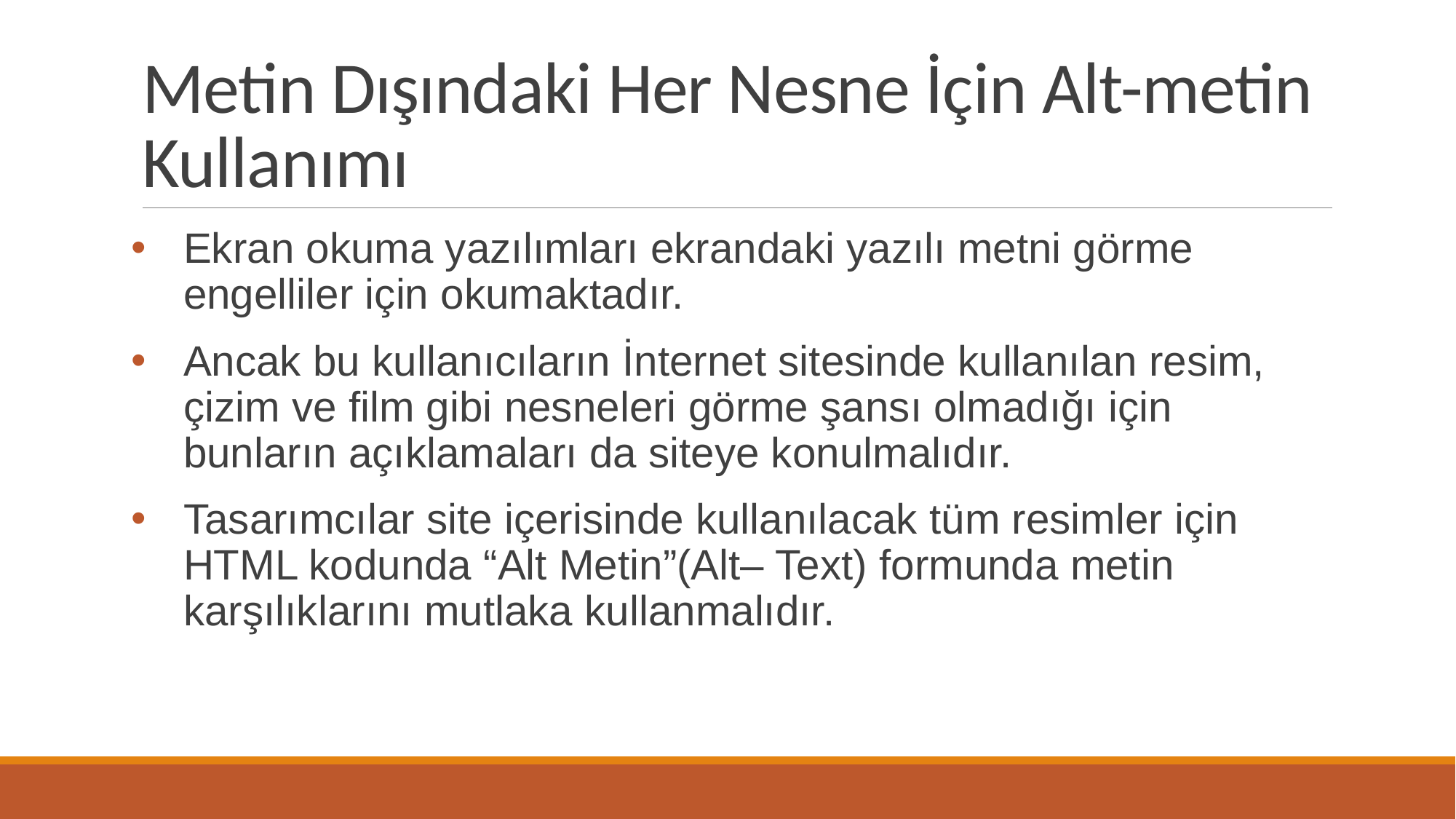

# Metin Dışındaki Her Nesne İçin Alt-metin Kullanımı
Ekran okuma yazılımları ekrandaki yazılı metni görme engelliler için okumaktadır.
Ancak bu kullanıcıların İnternet sitesinde kullanılan resim, çizim ve film gibi nesneleri görme şansı olmadığı için bunların açıklamaları da siteye konulmalıdır.
Tasarımcılar site içerisinde kullanılacak tüm resimler için HTML kodunda “Alt Metin”(Alt– Text) formunda metin karşılıklarını mutlaka kullanmalıdır.